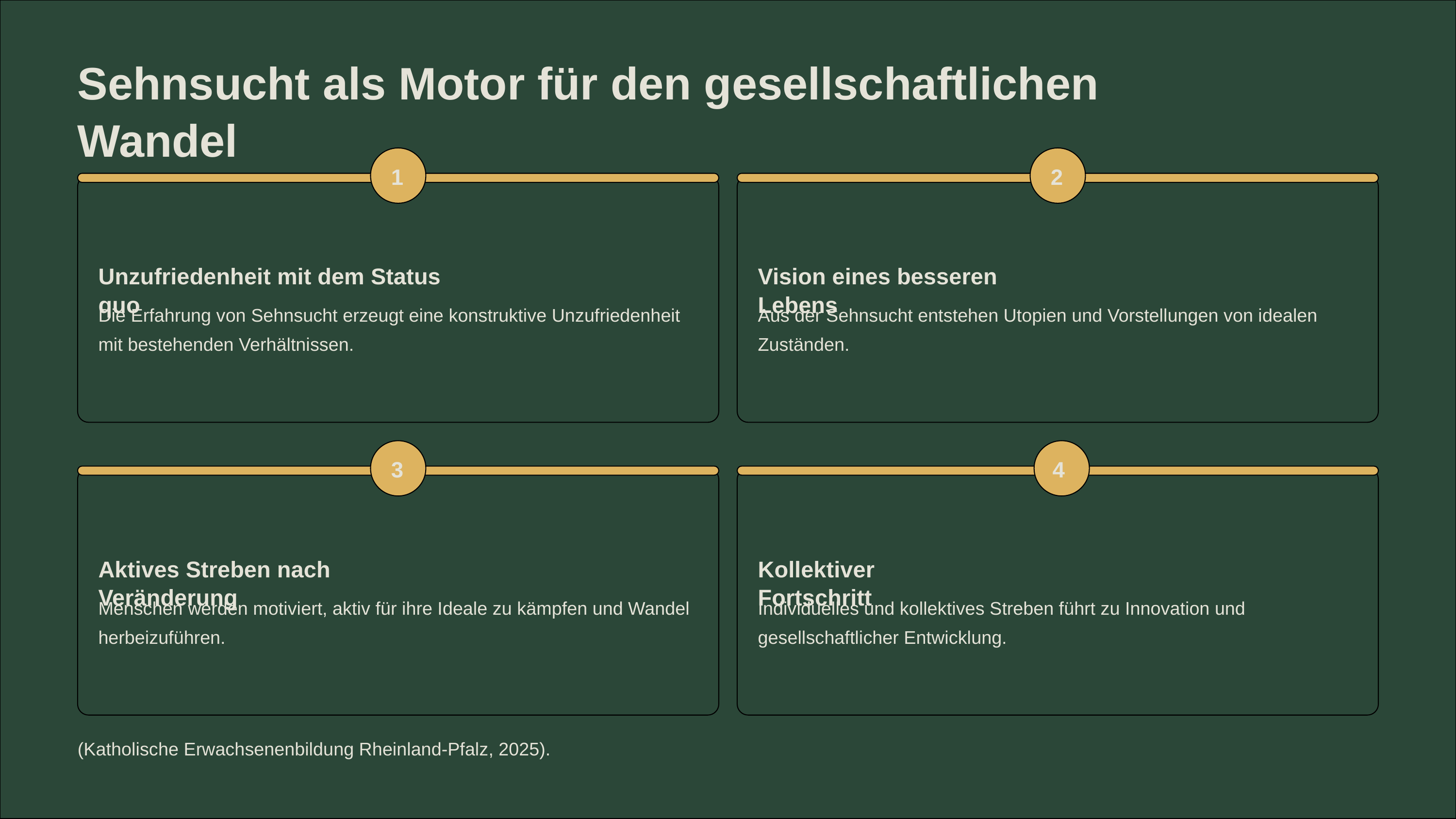

Sehnsucht als Motor für den gesellschaftlichen Wandel

1
2

Unzufriedenheit mit dem Status quo
Vision eines besseren Lebens
Die Erfahrung von Sehnsucht erzeugt eine konstruktive Unzufriedenheit mit bestehenden Verhältnissen.
Aus der Sehnsucht entstehen Utopien und Vorstellungen von idealen Zuständen.

3
4

Aktives Streben nach Veränderung
Kollektiver Fortschritt
Menschen werden motiviert, aktiv für ihre Ideale zu kämpfen und Wandel herbeizuführen.
Individuelles und kollektives Streben führt zu Innovation und gesellschaftlicher Entwicklung.
(Katholische Erwachsenenbildung Rheinland-Pfalz, 2025).